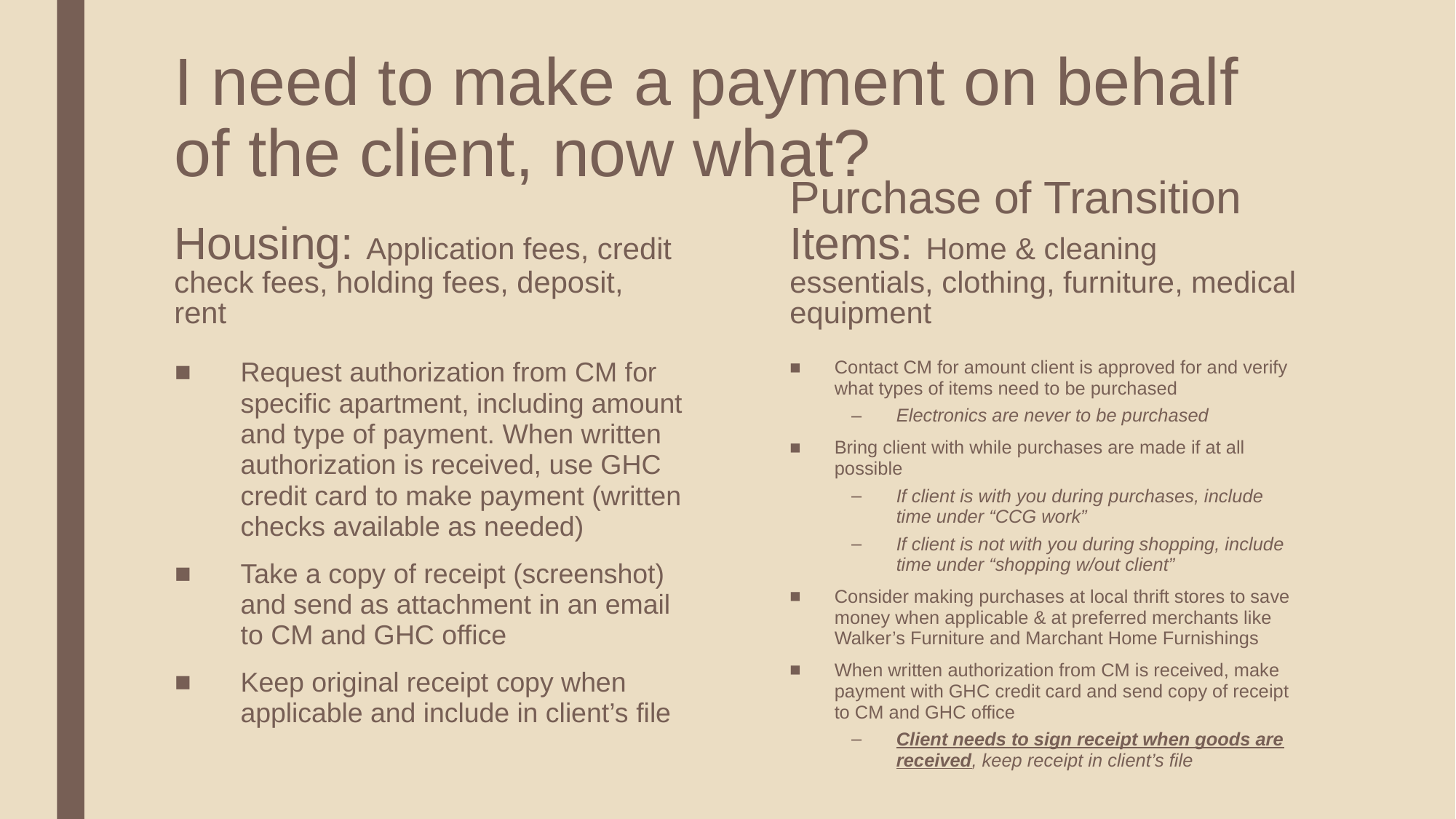

# I need to make a payment on behalf of the client, now what?
Housing: Application fees, credit check fees, holding fees, deposit, rent
Purchase of Transition Items: Home & cleaning essentials, clothing, furniture, medical equipment
Request authorization from CM for specific apartment, including amount and type of payment. When written authorization is received, use GHC credit card to make payment (written checks available as needed)
Take a copy of receipt (screenshot) and send as attachment in an email to CM and GHC office
Keep original receipt copy when applicable and include in client’s file
Contact CM for amount client is approved for and verify what types of items need to be purchased
Electronics are never to be purchased
Bring client with while purchases are made if at all possible
If client is with you during purchases, include time under “CCG work”
If client is not with you during shopping, include time under “shopping w/out client”
Consider making purchases at local thrift stores to save money when applicable & at preferred merchants like Walker’s Furniture and Marchant Home Furnishings
When written authorization from CM is received, make payment with GHC credit card and send copy of receipt to CM and GHC office
Client needs to sign receipt when goods are received, keep receipt in client’s file